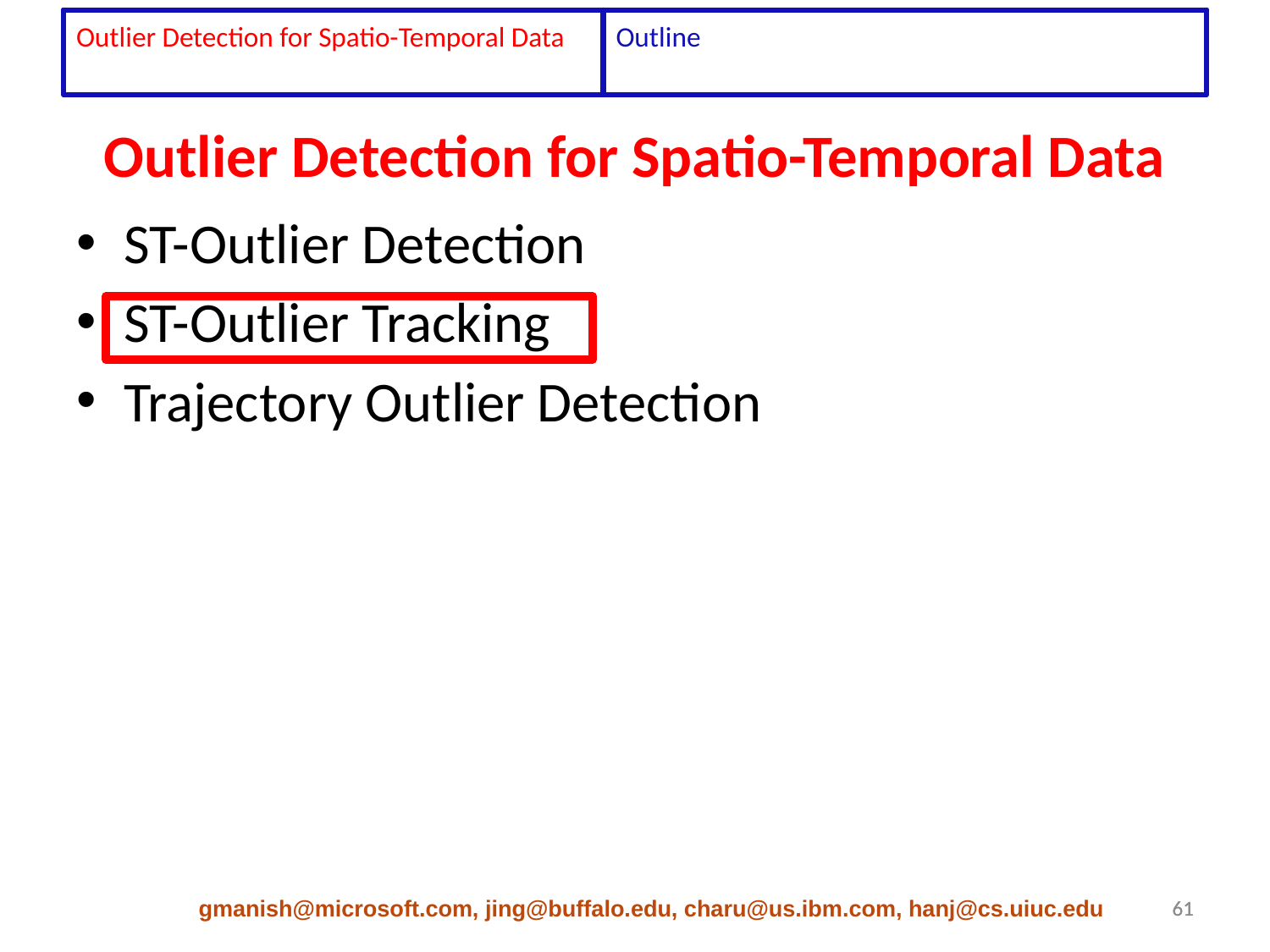

Outlier Detection for Spatio-Temporal Data

Outline
# Outlier Detection for Spatio-Temporal Data
ST-Outlier Detection
ST-Outlier Tracking
Trajectory Outlier Detection

gmanish@microsoft.com, jing@buffalo.edu, charu@us.ibm.com, hanj@cs.uiuc.edu
61